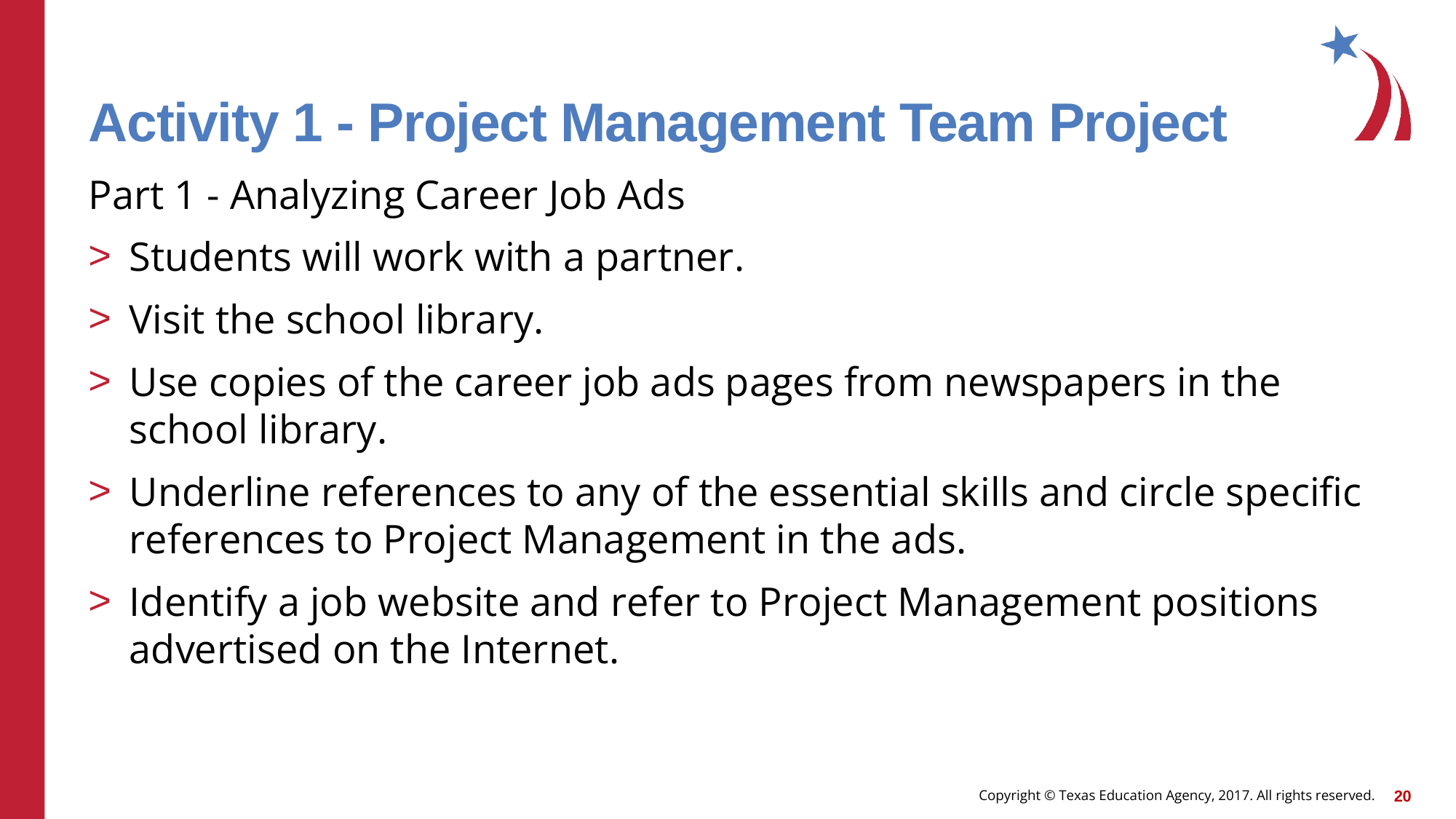

# Activity 1 - Project Management Team Project
Part 1 - Analyzing Career Job Ads
Students will work with a partner.
Visit the school library.
Use copies of the career job ads pages from newspapers in the school library.
Underline references to any of the essential skills and circle specific references to Project Management in the ads.
Identify a job website and refer to Project Management positions advertised on the Internet.